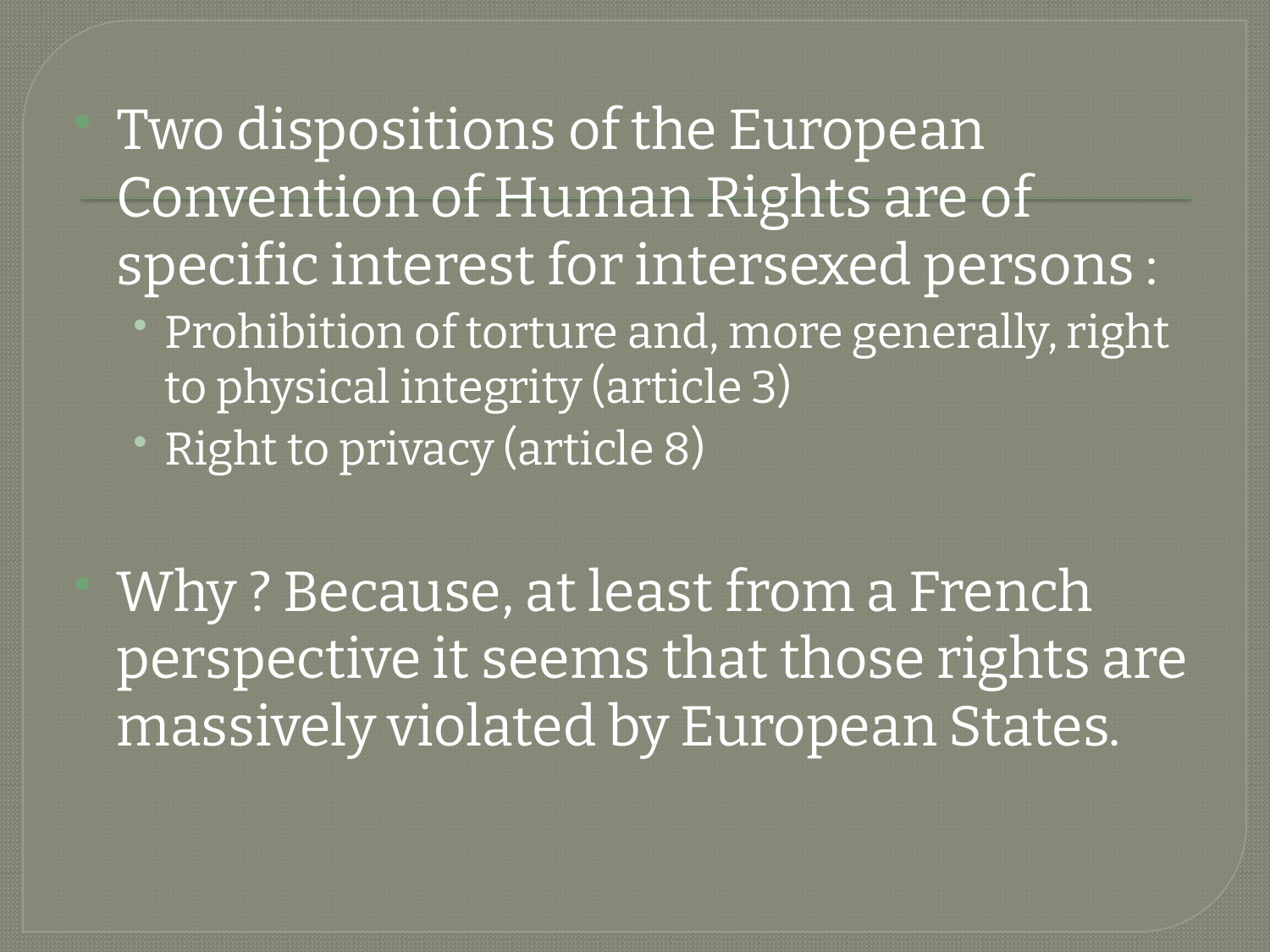

Two dispositions of the European Convention of Human Rights are of specific interest for intersexed persons :
Prohibition of torture and, more generally, right to physical integrity (article 3)
Right to privacy (article 8)

Why ? Because, at least from a French perspective it seems that those rights are massively violated by European States.